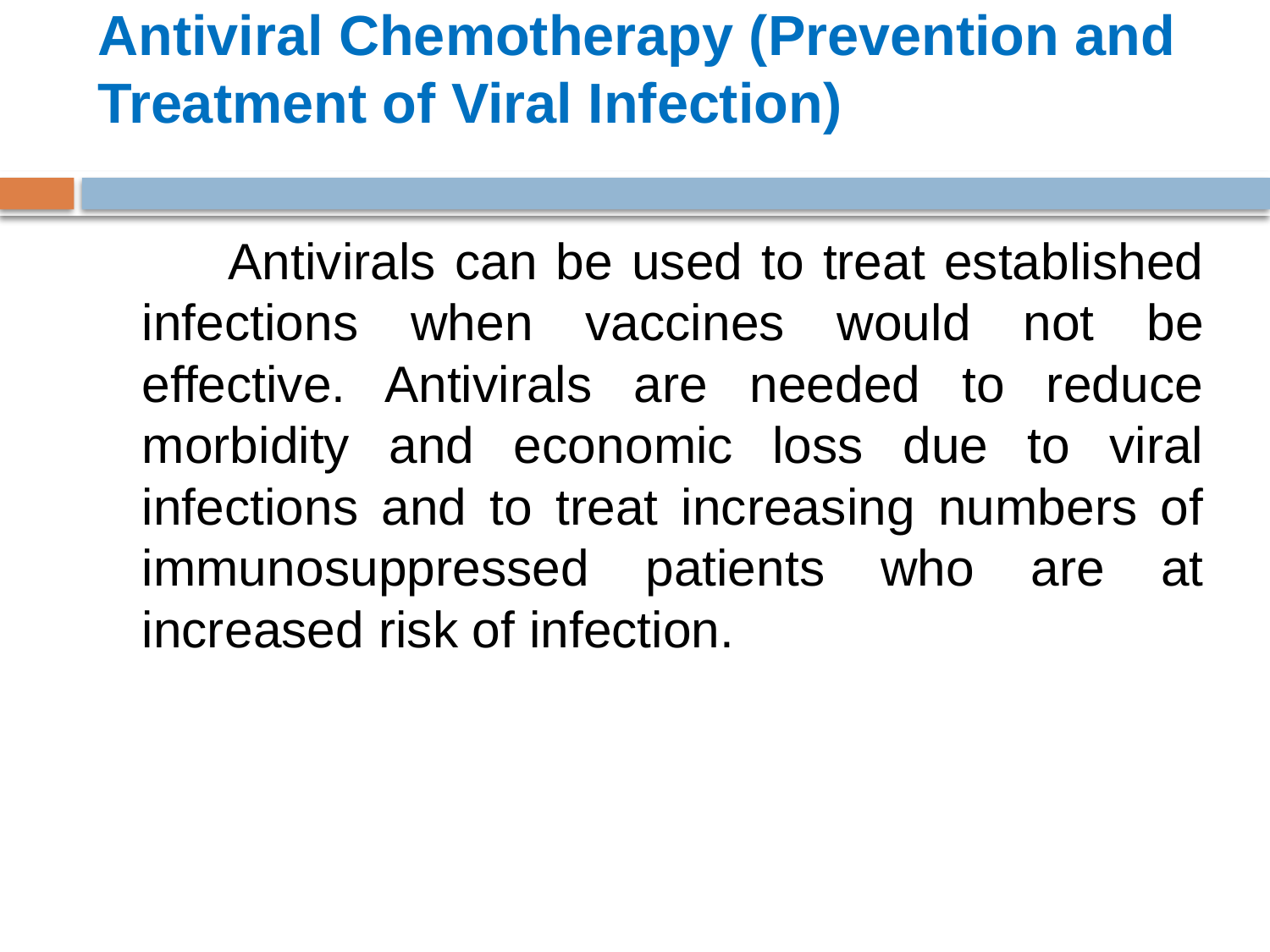

# Antiviral Chemotherapy (Prevention and Treatment of Viral Infection)
       Antivirals can be used to treat established infections when vaccines would not be effective. Antivirals are needed to reduce morbidity and economic loss due to viral infections and to treat increasing numbers of immunosuppressed patients who are at increased risk of infection.